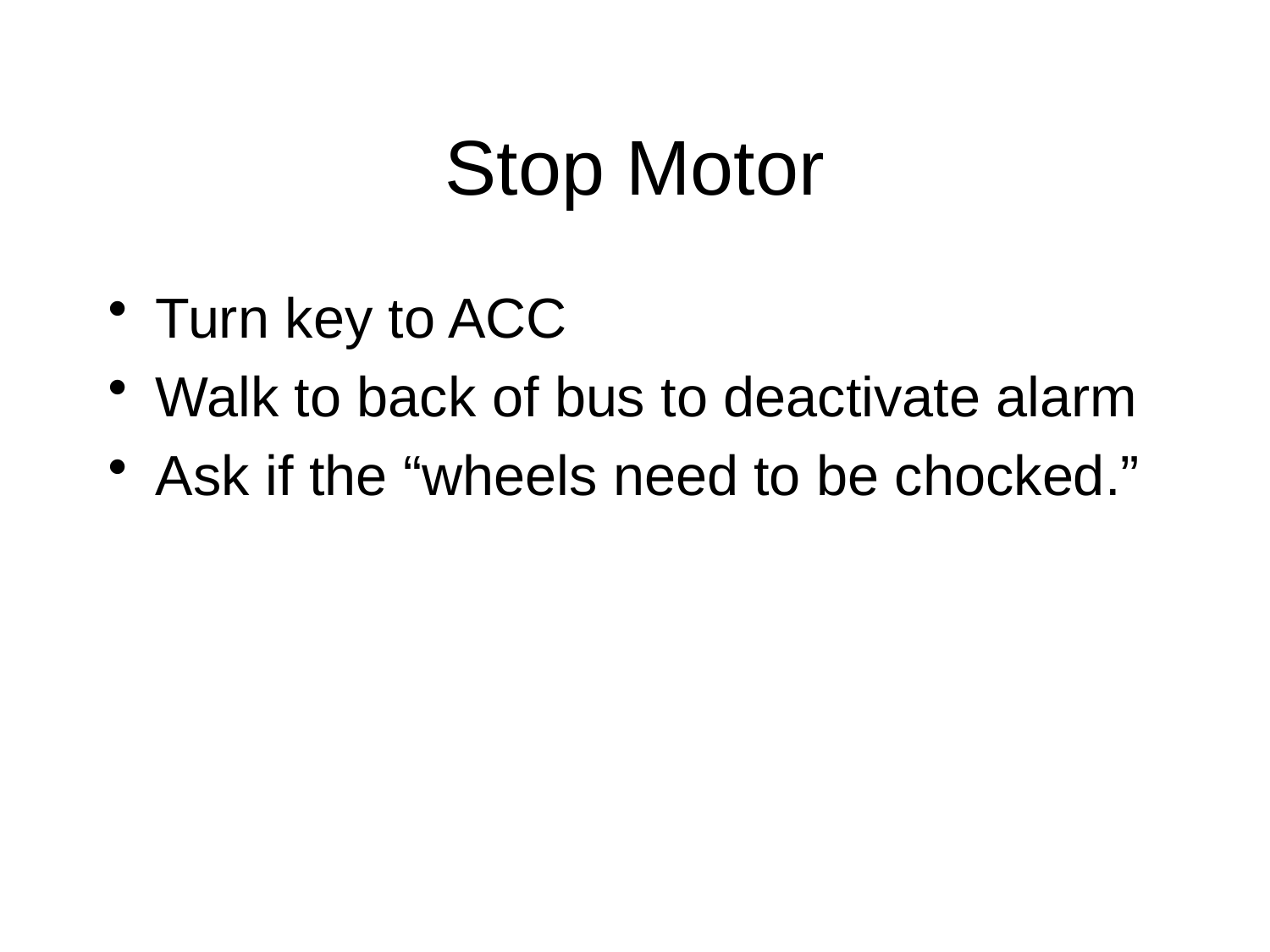

# Stop Motor
Turn key to ACC
Walk to back of bus to deactivate alarm
Ask if the “wheels need to be chocked.”